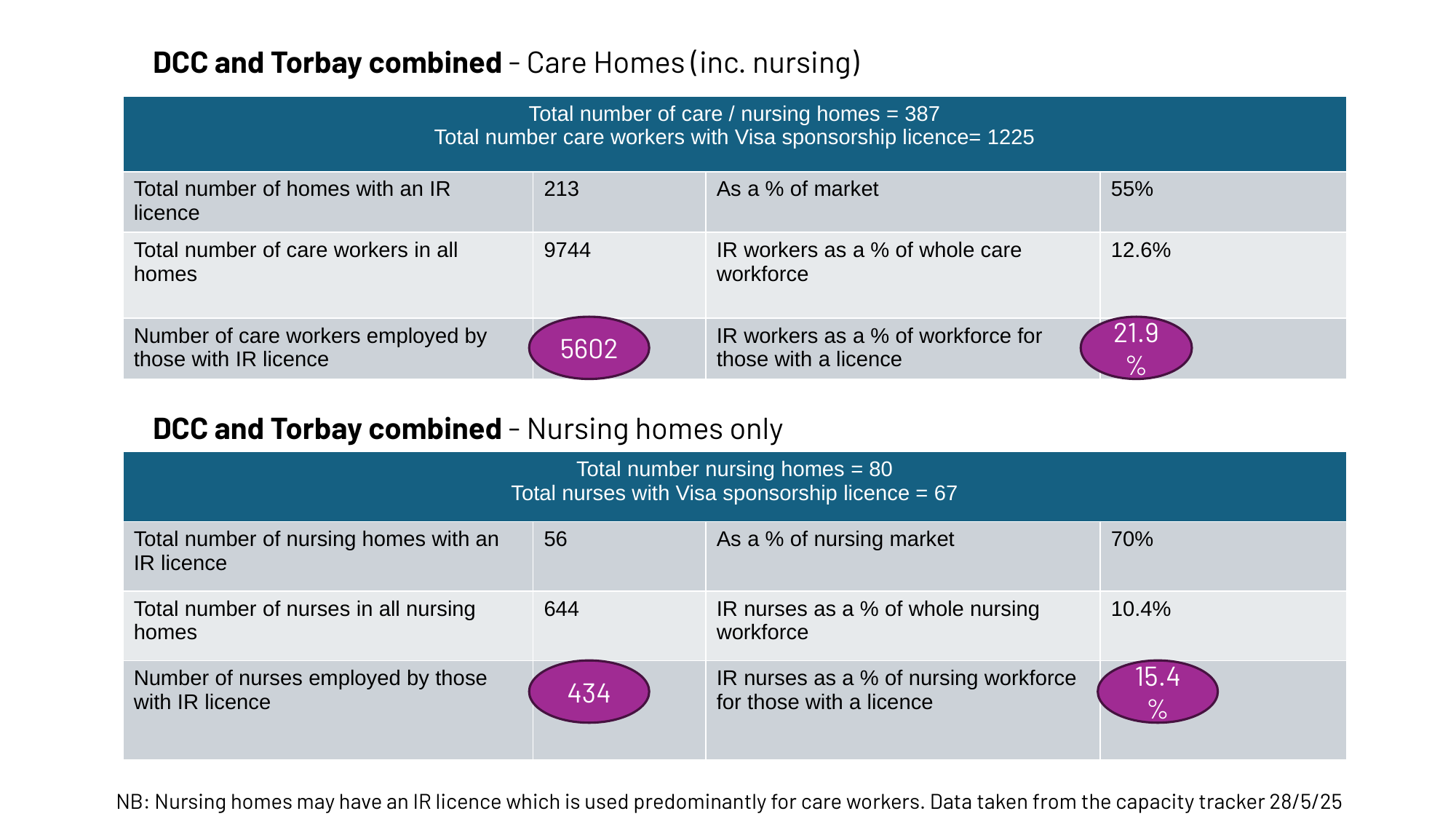

# DCC and Torbay combined - Care Homes (inc. nursing)
| Total number of care / nursing homes = 387 Total number care workers with Visa sponsorship licence= 1225 |  |  |  |
| --- | --- | --- | --- |
| Total number of homes with an IR licence | 213 | As a % of market | 55% |
| Total number of care workers in all homes | 9744 | IR workers as a % of whole care workforce | 12.6% |
| Number of care workers employed by those with IR licence | 5602 | IR workers as a % of workforce for those with a licence | 21.9% |
5602
21.9%
DCC and Torbay combined - Nursing homes only
| Total number nursing homes = 80 Total nurses with Visa sponsorship licence = 67 |  |  |  |
| --- | --- | --- | --- |
| Total number of nursing homes with an IR licence | 56 | As a % of nursing market | 70% |
| Total number of nurses in all nursing homes | 644 | IR nurses as a % of whole nursing workforce | 10.4% |
| Number of nurses employed by those with IR licence | 434 | IR nurses as a % of nursing workforce for those with a licence | 15.4% |
434
15.4%
NB: Nursing homes may have an IR licence which is used predominantly for care workers. Data taken from the capacity tracker 28/5/25